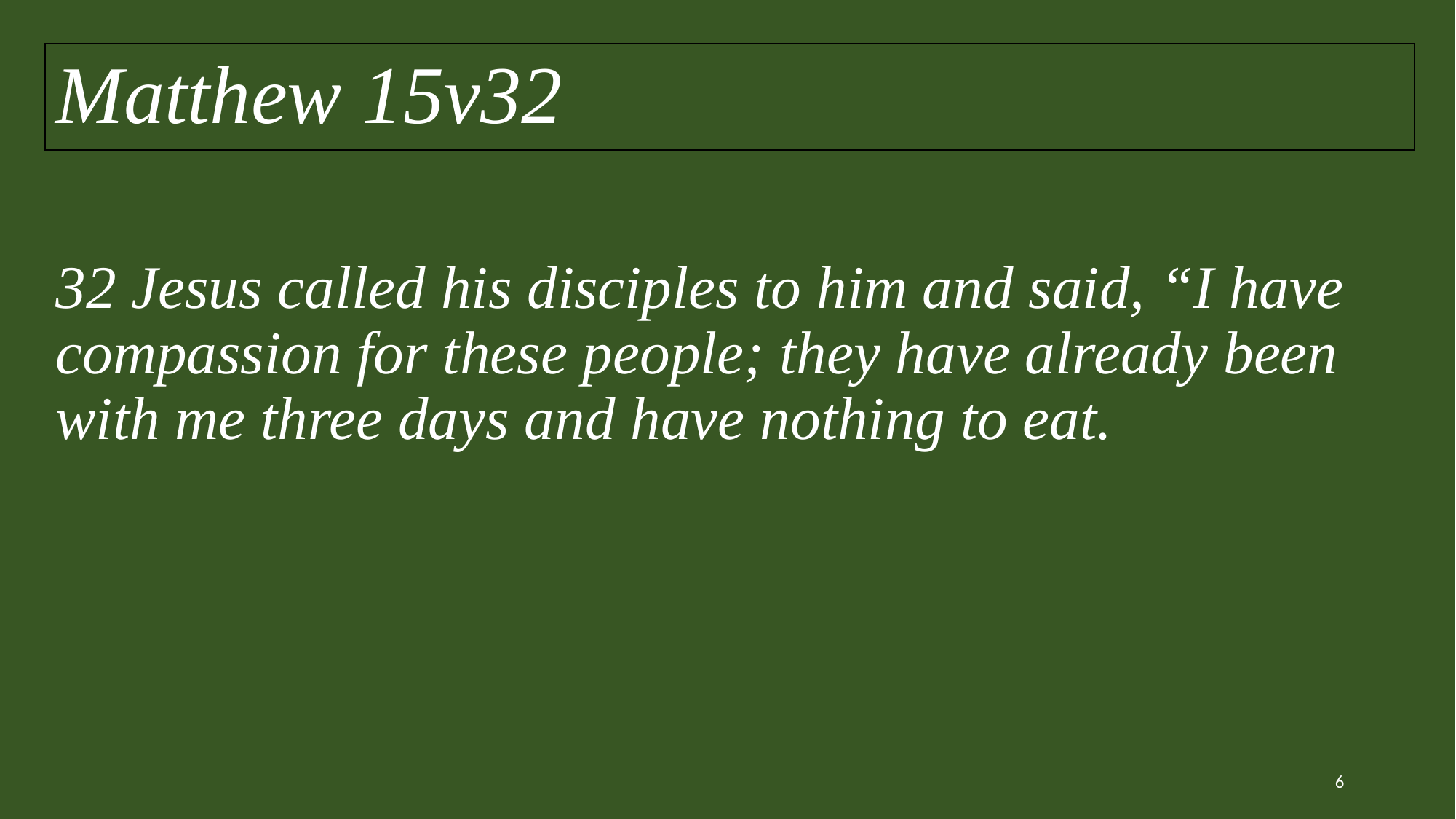

Matthew 15v32
# 32 Jesus called his disciples to him and said, “I have compassion for these people; they have already been with me three days and have nothing to eat.
6